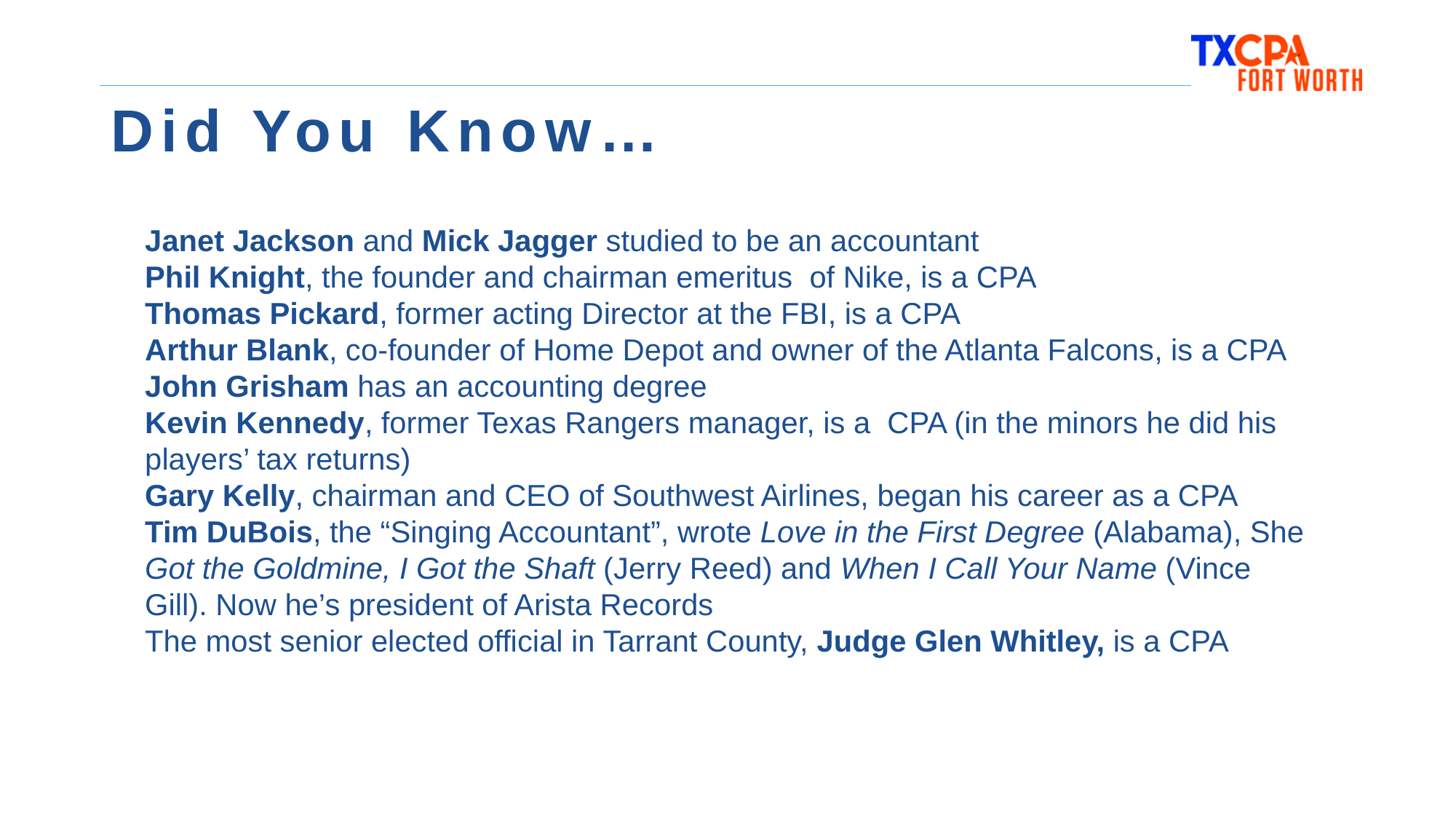

# Did You Know…
Janet Jackson and Mick Jagger studied to be an accountant
Phil Knight, the founder and chairman emeritus  of Nike, is a CPA
Thomas Pickard, former acting Director at the FBI, is a CPA
Arthur Blank, co-founder of Home Depot and owner of the Atlanta Falcons, is a CPA
John Grisham has an accounting degree
Kevin Kennedy, former Texas Rangers manager, is a  CPA (in the minors he did his players’ tax returns)
Gary Kelly, chairman and CEO of Southwest Airlines, began his career as a CPA
Tim DuBois, the “Singing Accountant”, wrote Love in the First Degree (Alabama), She Got the Goldmine, I Got the Shaft (Jerry Reed) and When I Call Your Name (Vince Gill). Now he’s president of Arista Records
The most senior elected official in Tarrant County, Judge Glen Whitley, is a CPA